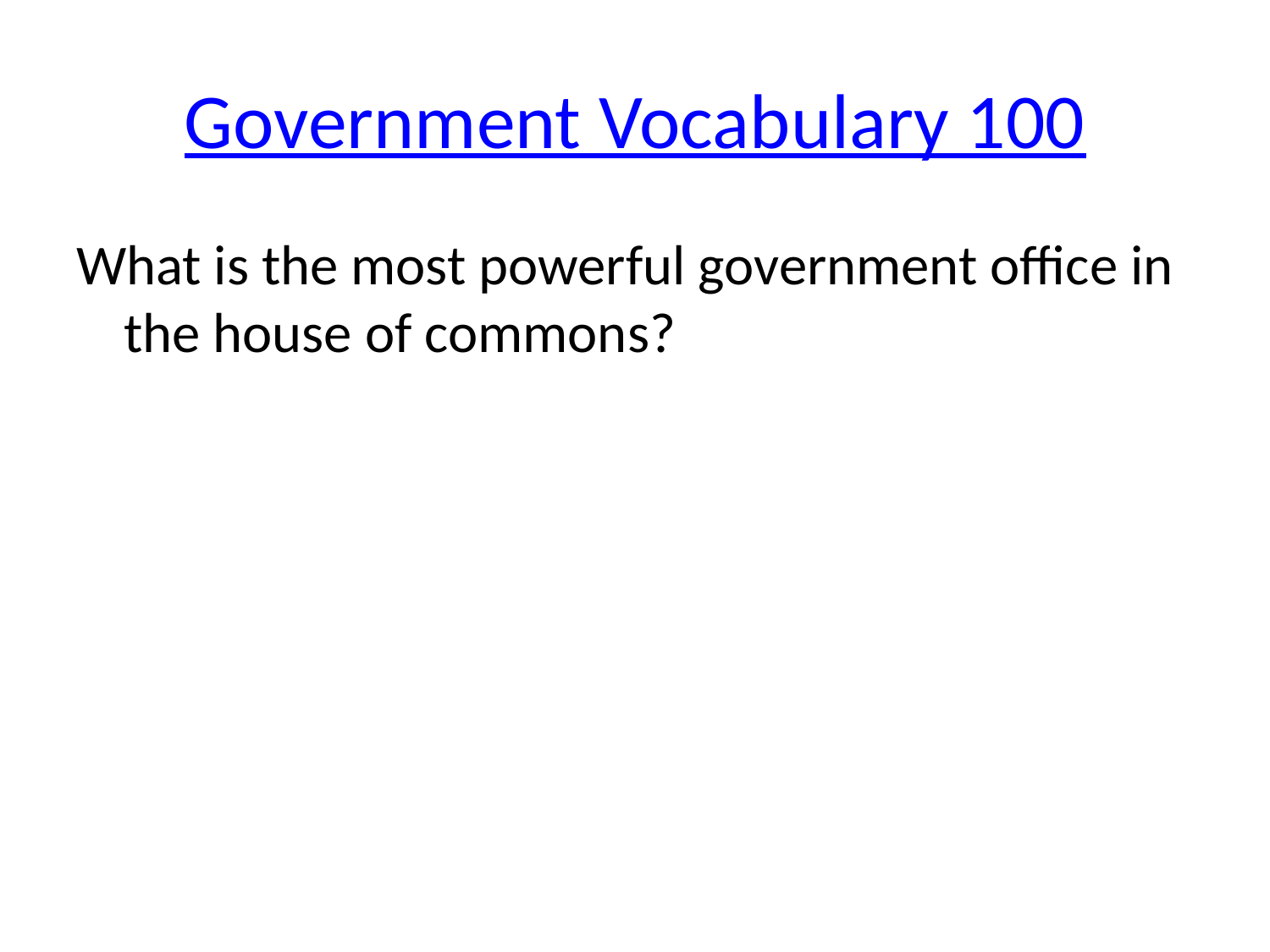

# Government Vocabulary 100
What is the most powerful government office in the house of commons?